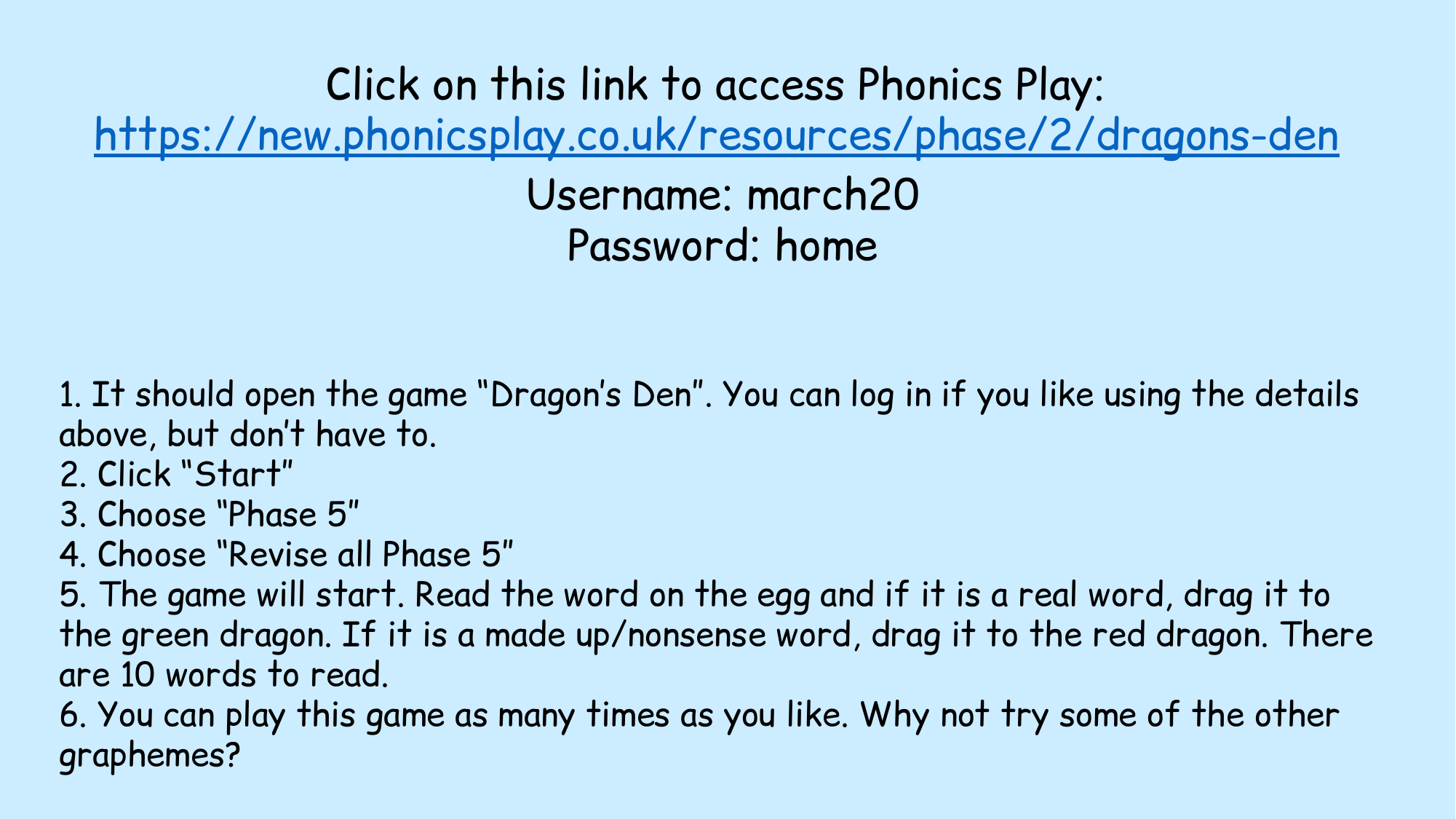

Click on this link to access Phonics Play: https://new.phonicsplay.co.uk/resources/phase/2/dragons-den
Username: march20
Password: home
1. It should open the game “Dragon’s Den”. You can log in if you like using the details above, but don’t have to.
2. Click “Start”
3. Choose “Phase 5”
4. Choose “Revise all Phase 5”
5. The game will start. Read the word on the egg and if it is a real word, drag it to the green dragon. If it is a made up/nonsense word, drag it to the red dragon. There are 10 words to read.
6. You can play this game as many times as you like. Why not try some of the other graphemes?